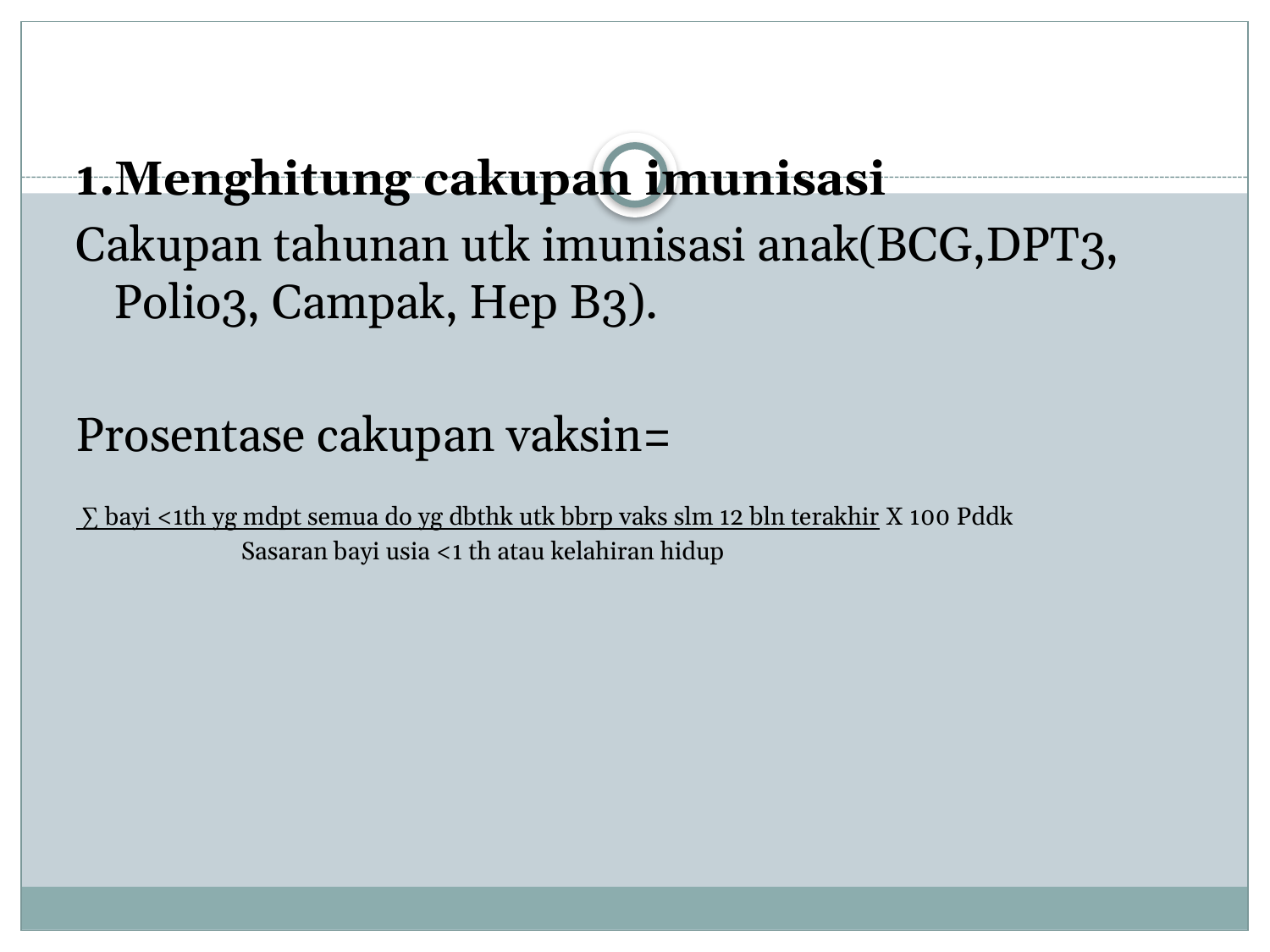

1.Menghitung cakupan imunisasi
Cakupan tahunan utk imunisasi anak(BCG,DPT3, Polio3, Campak, Hep B3).

Prosentase cakupan vaksin=

 ∑ bayi <1th yg mdpt semua do yg dbthk utk bbrp vaks slm 12 bln terakhir X 100 Pddk
		Sasaran bayi usia <1 th atau kelahiran hidup